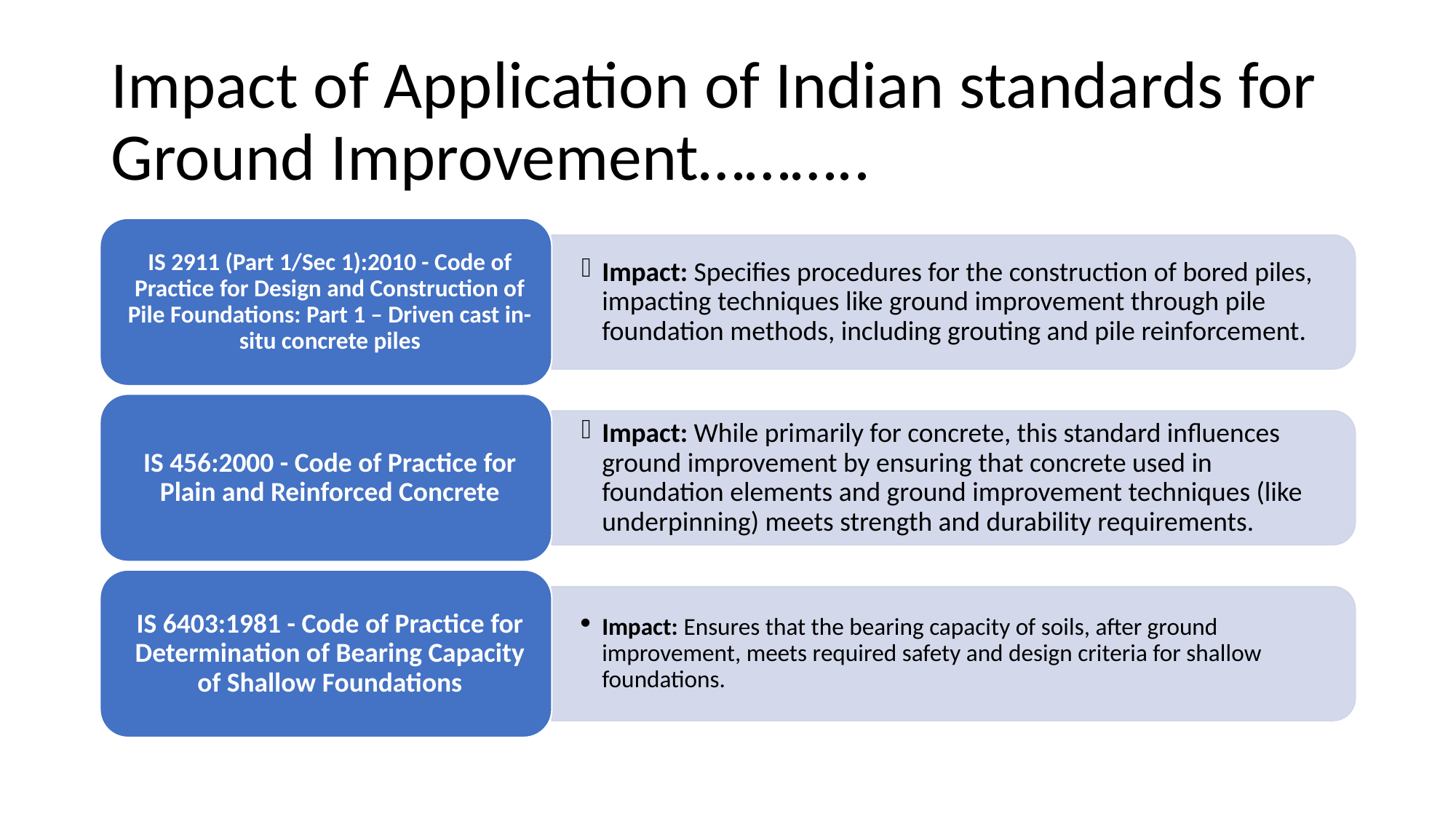

# Impact of Application of Indian standards for Ground Improvement………..
Impact: Specifies procedures for the construction of bored piles, impacting techniques like ground improvement through pile foundation methods, including grouting and pile reinforcement.
IS 2911 (Part 1/Sec 1):2010 - Code of Practice for Design and Construction of Pile Foundations: Part 1 – Driven cast in-situ concrete piles
Impact: While primarily for concrete, this standard influences ground improvement by ensuring that concrete used in foundation elements and ground improvement techniques (like underpinning) meets strength and durability requirements.
IS 456:2000 - Code of Practice for Plain and Reinforced Concrete
Impact: Ensures that the bearing capacity of soils, after ground improvement, meets required safety and design criteria for shallow foundations.
IS 6403:1981 - Code of Practice for Determination of Bearing Capacity of Shallow Foundations